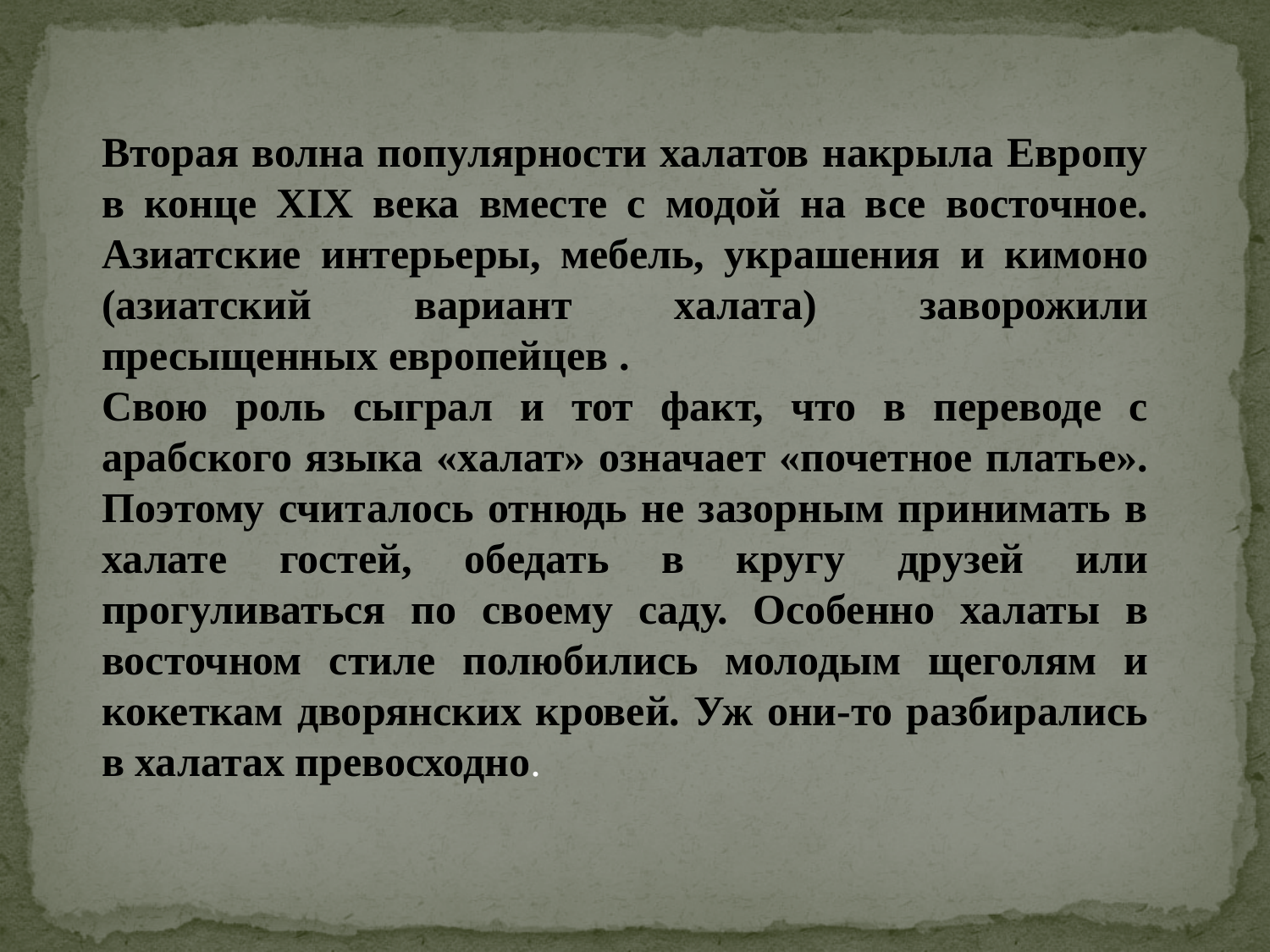

Вторая волна популярности халатов накрыла Европу в конце XIX века вместе с модой на все восточное. Азиатские интерьеры, мебель, украшения и кимоно (азиатский вариант халата) заворожили пресыщенных европейцев .
Свою роль сыграл и тот факт, что в переводе с арабского языка «халат» означает «почетное платье». Поэтому считалось отнюдь не зазорным принимать в халате гостей, обедать в кругу друзей или прогуливаться по своему саду. Особенно халаты в восточном стиле полюбились молодым щеголям и кокеткам дворянских кровей. Уж они-то разбирались в халатах превосходно.